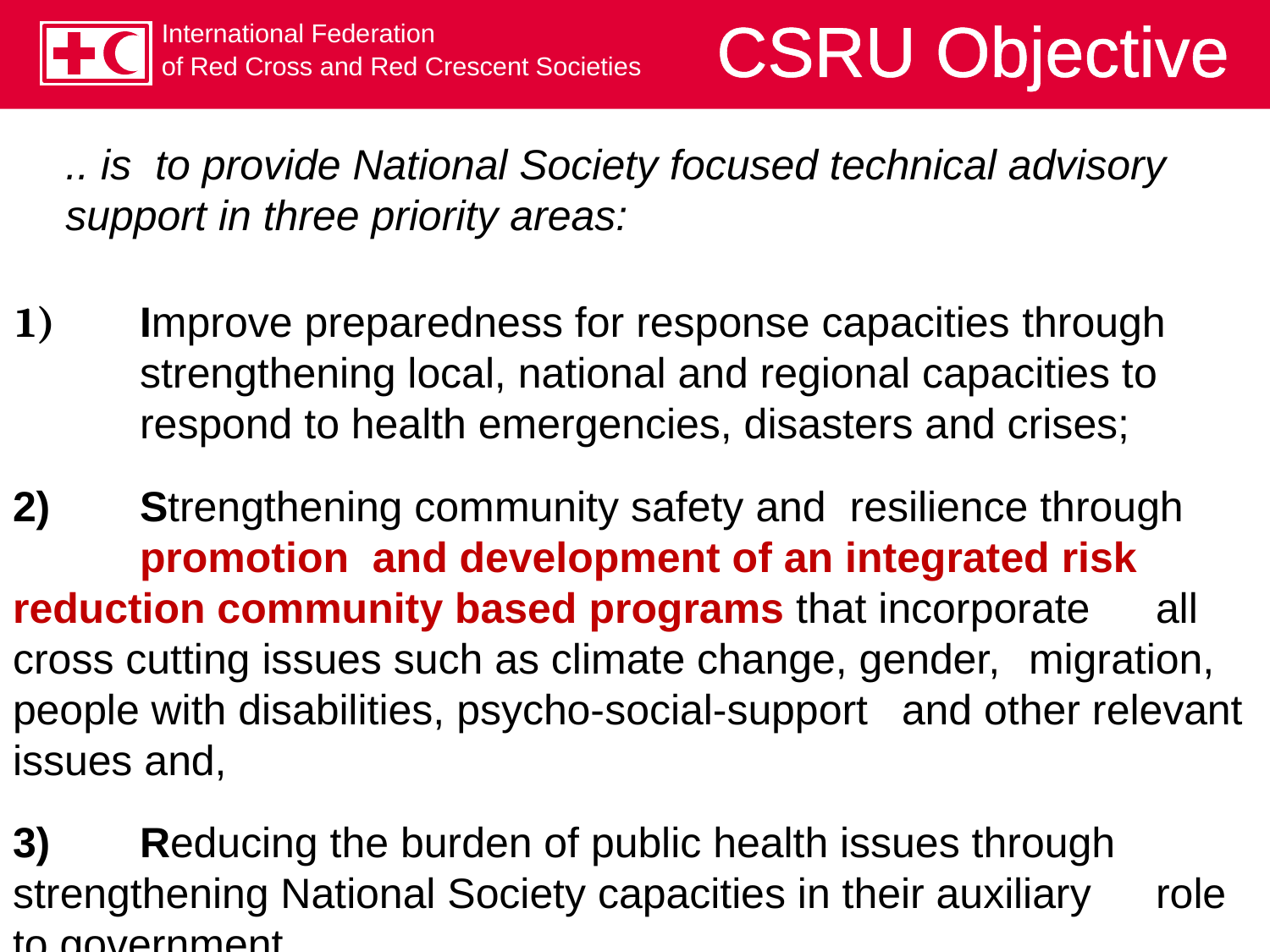

CSRU Objective
.. is  to provide National Society focused technical advisory support in three priority areas:

1) 	Improve preparedness for response capacities through 	strengthening local, national and regional capacities to 	respond to health emergencies, disasters and crises;
2) 	Strengthening community safety and  resilience through 	promotion  and development of an integrated risk 	reduction community based programs that incorporate 	all cross cutting issues such as climate change, gender, 	migration, people with disabilities, psycho-social-support 	and other relevant issues and,
3) 	Reducing the burden of public health issues through 	strengthening National Society capacities in their auxiliary 	role to government.